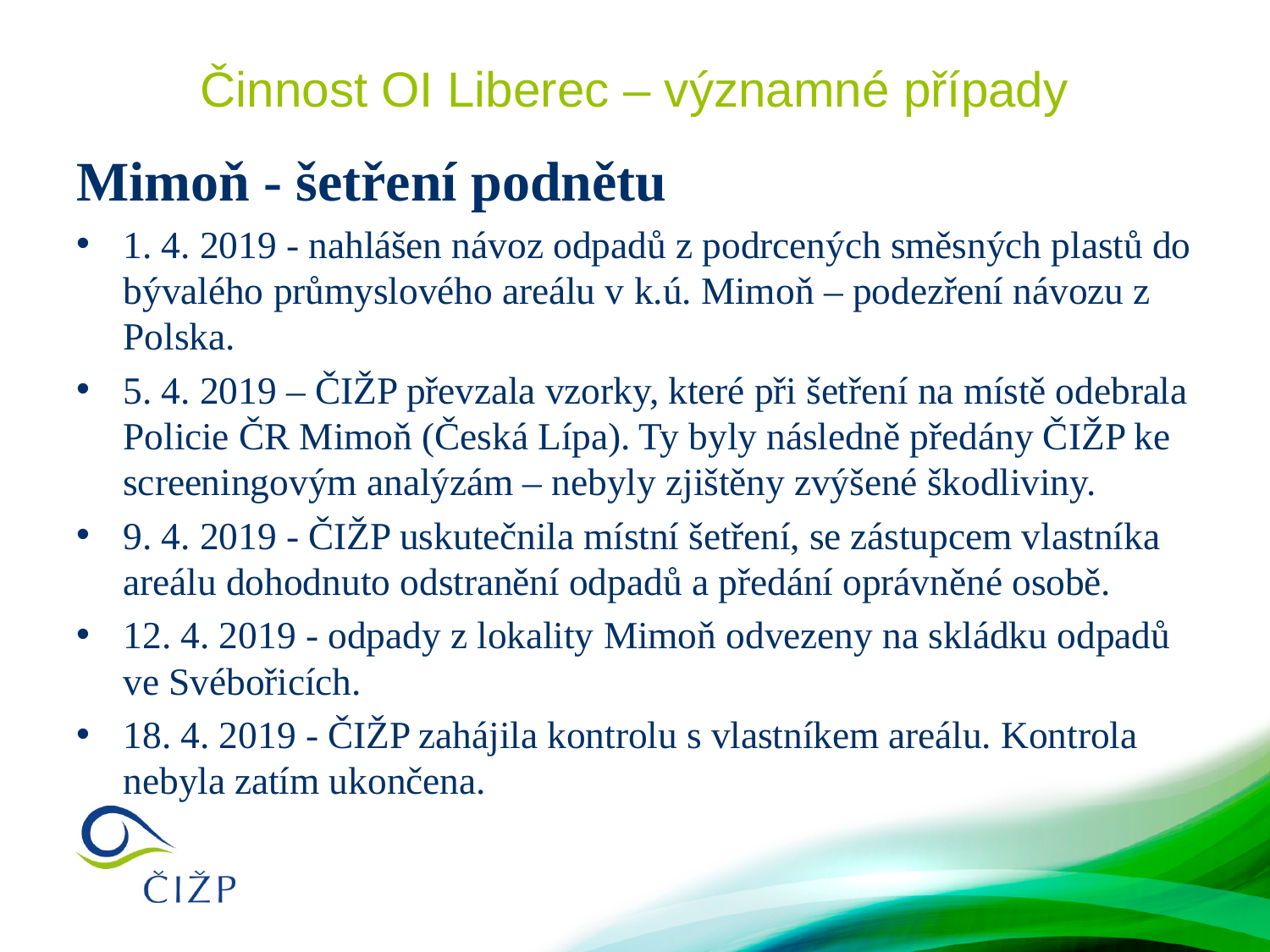

# Činnost OI Liberec – významné případy
Mimoň - šetření podnětu
1. 4. 2019 - nahlášen návoz odpadů z podrcených směsných plastů do bývalého průmyslového areálu v k.ú. Mimoň – podezření návozu z Polska.
5. 4. 2019 – ČIŽP převzala vzorky, které při šetření na místě odebrala Policie ČR Mimoň (Česká Lípa). Ty byly následně předány ČIŽP ke screeningovým analýzám – nebyly zjištěny zvýšené škodliviny.
9. 4. 2019 - ČIŽP uskutečnila místní šetření, se zástupcem vlastníka areálu dohodnuto odstranění odpadů a předání oprávněné osobě.
12. 4. 2019 - odpady z lokality Mimoň odvezeny na skládku odpadů ve Svébořicích.
18. 4. 2019 - ČIŽP zahájila kontrolu s vlastníkem areálu. Kontrola nebyla zatím ukončena.